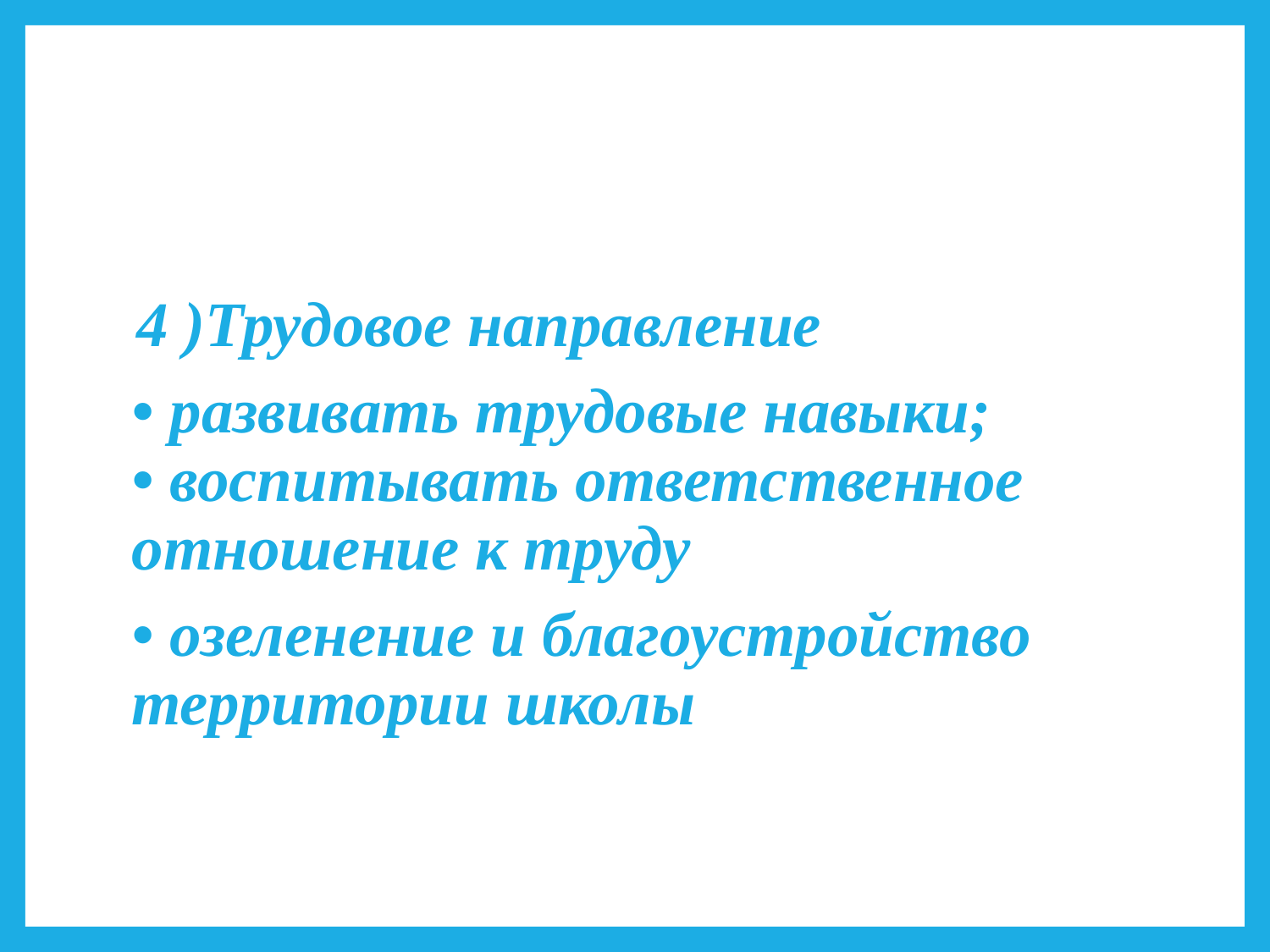

4 )Трудовое направление
• развивать трудовые навыки;
• воспитывать ответственное отношение к труду
• озеленение и благоустройство территории школы